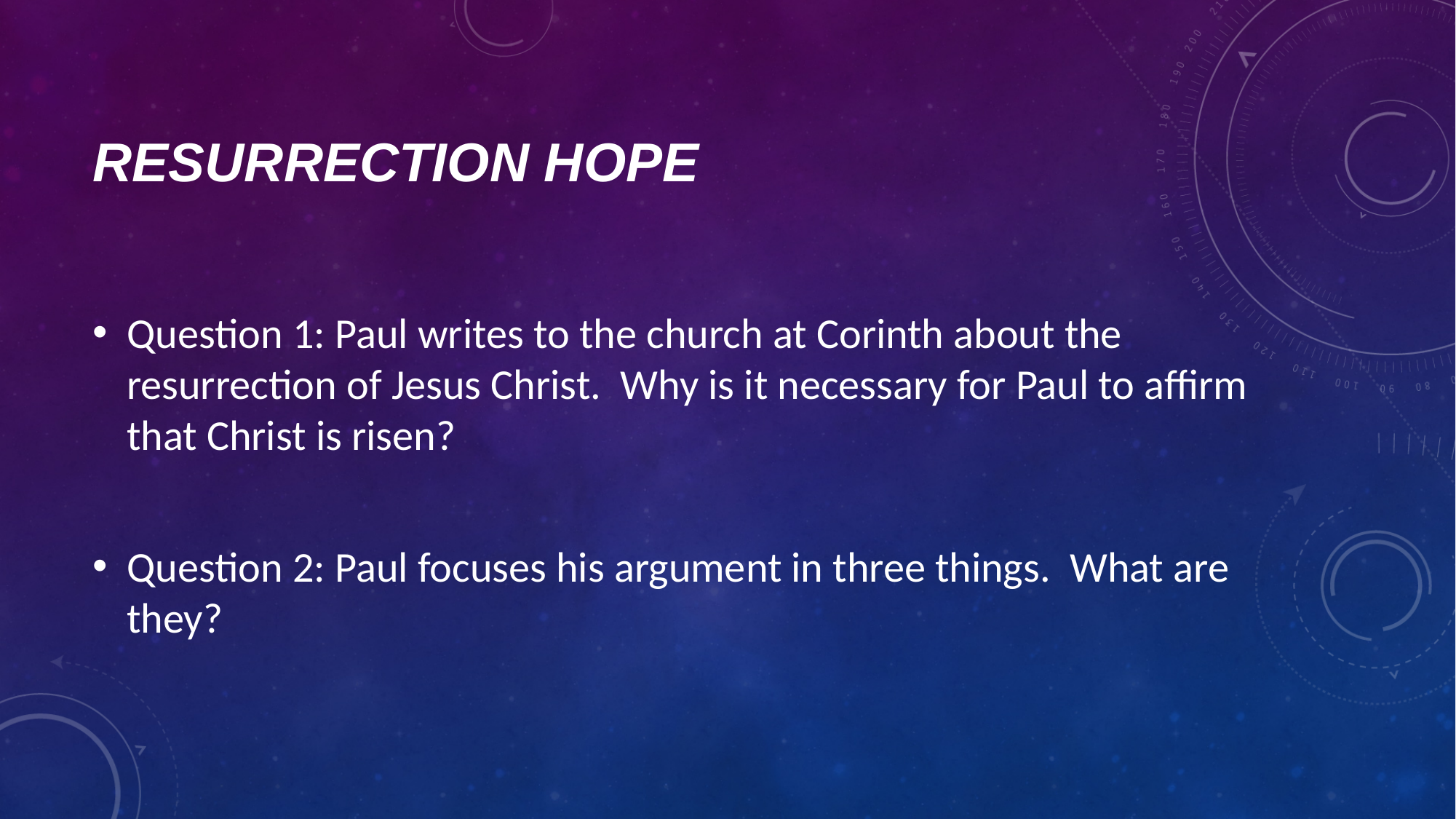

# RESURRECTION HOPE
Question 1: Paul writes to the church at Corinth about the resurrection of Jesus Christ.  Why is it necessary for Paul to affirm that Christ is risen?

Question 2: Paul focuses his argument in three things.  What are they?